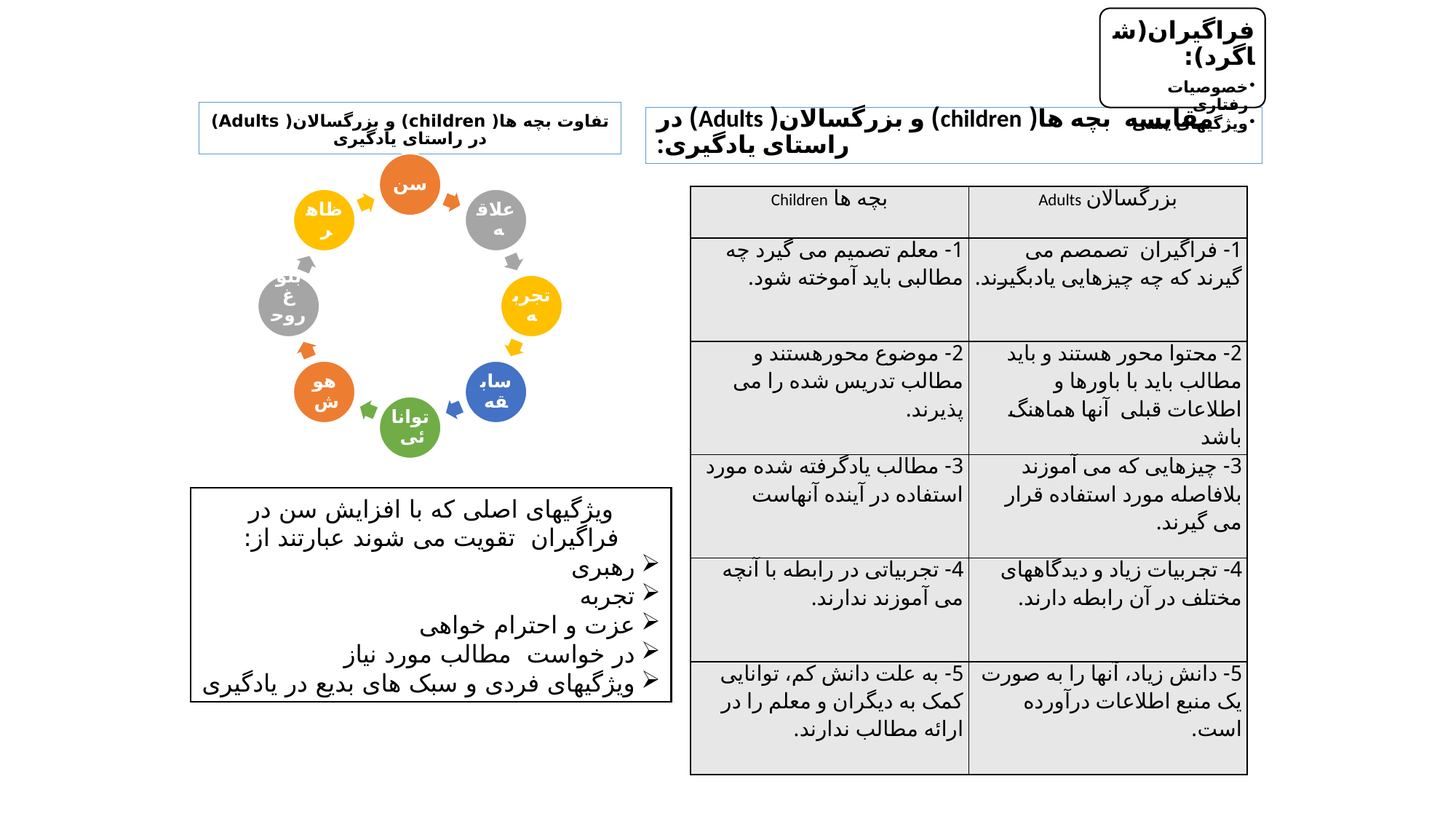

فراگیران(شاگرد):
خصوصیات رفتاری
ویژگیهای سنی
تفاوت بچه ها( children) و بزرگسالان( Adults) در راستای یادگیری
مقایسه  بچه ها( children) و بزرگسالان( Adults) در راستای یادگیری:
سن

علاقه

تجربه

سابقه

توانا ئی

هوش

بلو غ روحی

ظاهر

| بچه ها Children | بزرگسالان Adults |
| --- | --- |
| 1- معلم تصمیم می گیرد چه مطالبی باید آموخته شود. | 1- فراگیران تصمصم می گیرند که چه چیزهایی یادبگیرند. |
| 2- موضوع محورهستند و مطالب تدریس شده را می پذیرند. | 2- محتوا محور هستند و باید مطالب باید با باورها و اطلاعات قبلی آنها هماهنگ باشد |
| 3- مطالب یادگرفته شده مورد استفاده در آینده آنهاست | 3- چیزهایی که می آموزند بلافاصله مورد استفاده قرار می گیرند. |
| 4- تجربیاتی در رابطه با آنچه می آموزند ندارند. | 4- تجربیات زیاد و دیدگاههای مختلف در آن رابطه دارند. |
| 5- به علت دانش کم، توانایی کمک به دیگران و معلم را در ارائه مطالب ندارند. | 5- دانش زیاد، آنها را به صورت یک منبع اطلاعات درآورده است. |
ویژگیهای اصلی که با افزایش سن در فراگیران  تقویت می شوند عبارتند از:
رهبری
تجربه
عزت و احترام خواهی
در خواست  مطالب مورد نیاز
ویژگیهای فردی و سبک های بدیع در یادگیری